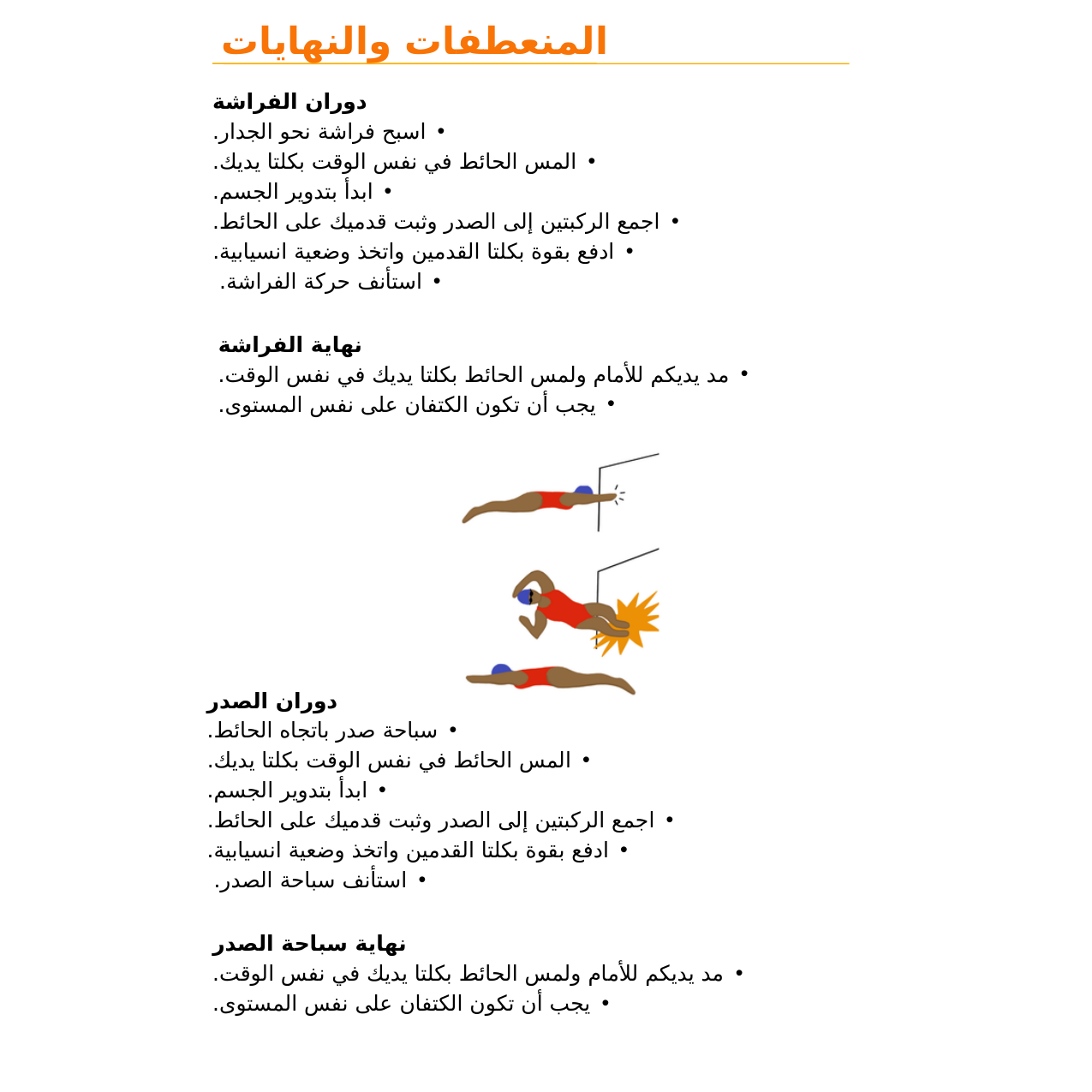

المنعطفات والنهايات

دوران الفراشة
اسبح فراشة نحو الجدار.
المس الحائط في نفس الوقت بكلتا يديك.
ابدأ بتدوير الجسم.
اجمع الركبتين إلى الصدر وثبت قدميك على الحائط.
ادفع بقوة بكلتا القدمين واتخذ وضعية انسيابية.
استأنف حركة الفراشة.
نهاية الفراشة
مد يديكم للأمام ولمس الحائط بكلتا يديك في نفس الوقت.
يجب أن تكون الكتفان على نفس المستوى.

دوران الصدر
سباحة صدر باتجاه الحائط.
المس الحائط في نفس الوقت بكلتا يديك.
ابدأ بتدوير الجسم.
اجمع الركبتين إلى الصدر وثبت قدميك على الحائط.
ادفع بقوة بكلتا القدمين واتخذ وضعية انسيابية.
استأنف سباحة الصدر.
نهاية سباحة الصدر
مد يديكم للأمام ولمس الحائط بكلتا يديك في نفس الوقت.
يجب أن تكون الكتفان على نفس المستوى.